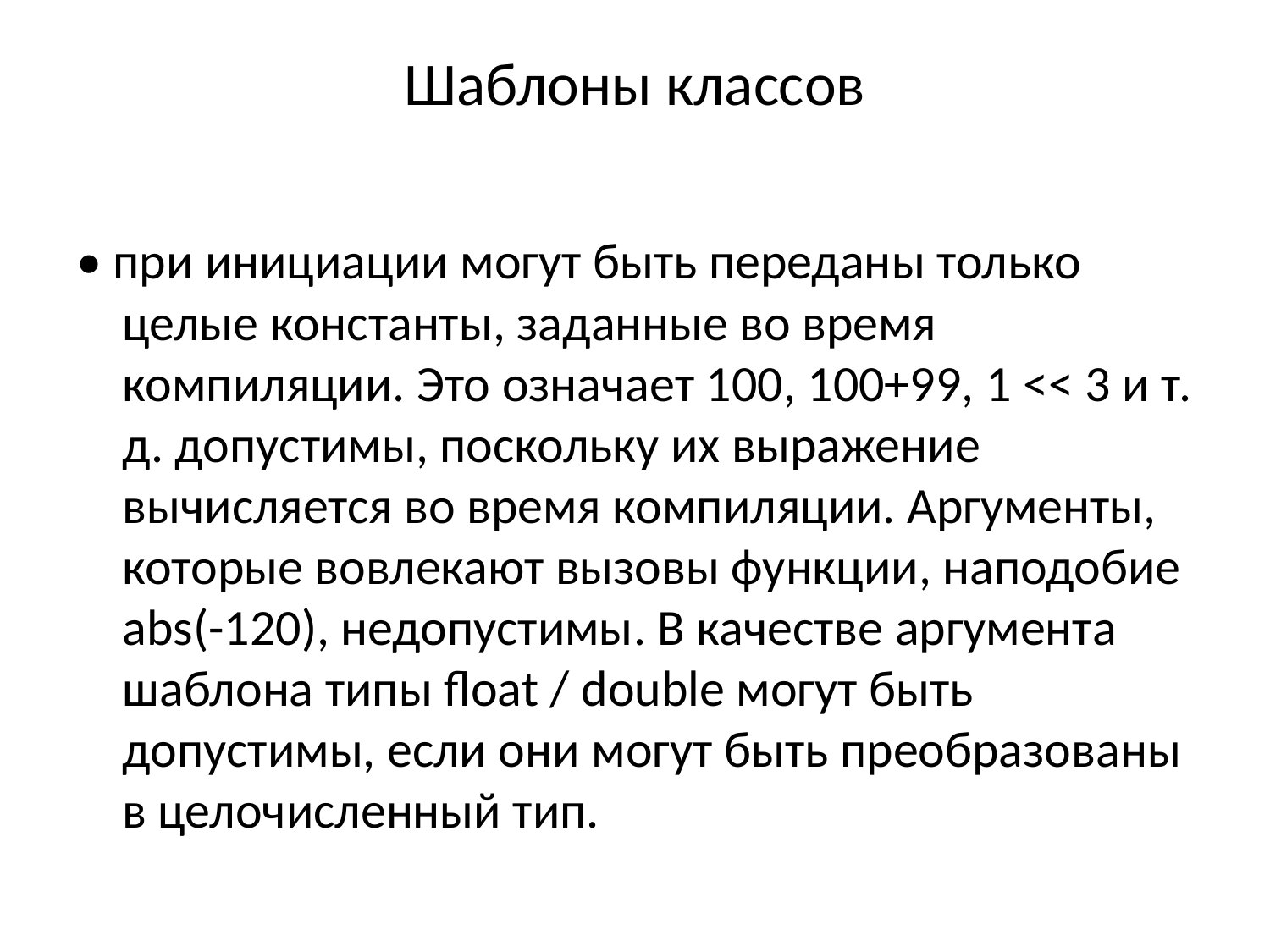

# Шаблоны классов
• при инициации могут быть переданы только целые константы, заданные во время компиляции. Это означает 100, 100+99, 1 << 3 и т. д. допустимы, поскольку их выражение вычисляется во время компиляции. Аргументы, которые вовлекают вызовы функции, наподобие abs(-120), недопустимы. В качестве аргумента шаблона типы float / double могут быть допустимы, если они могут быть преобразованы в целочисленный тип.